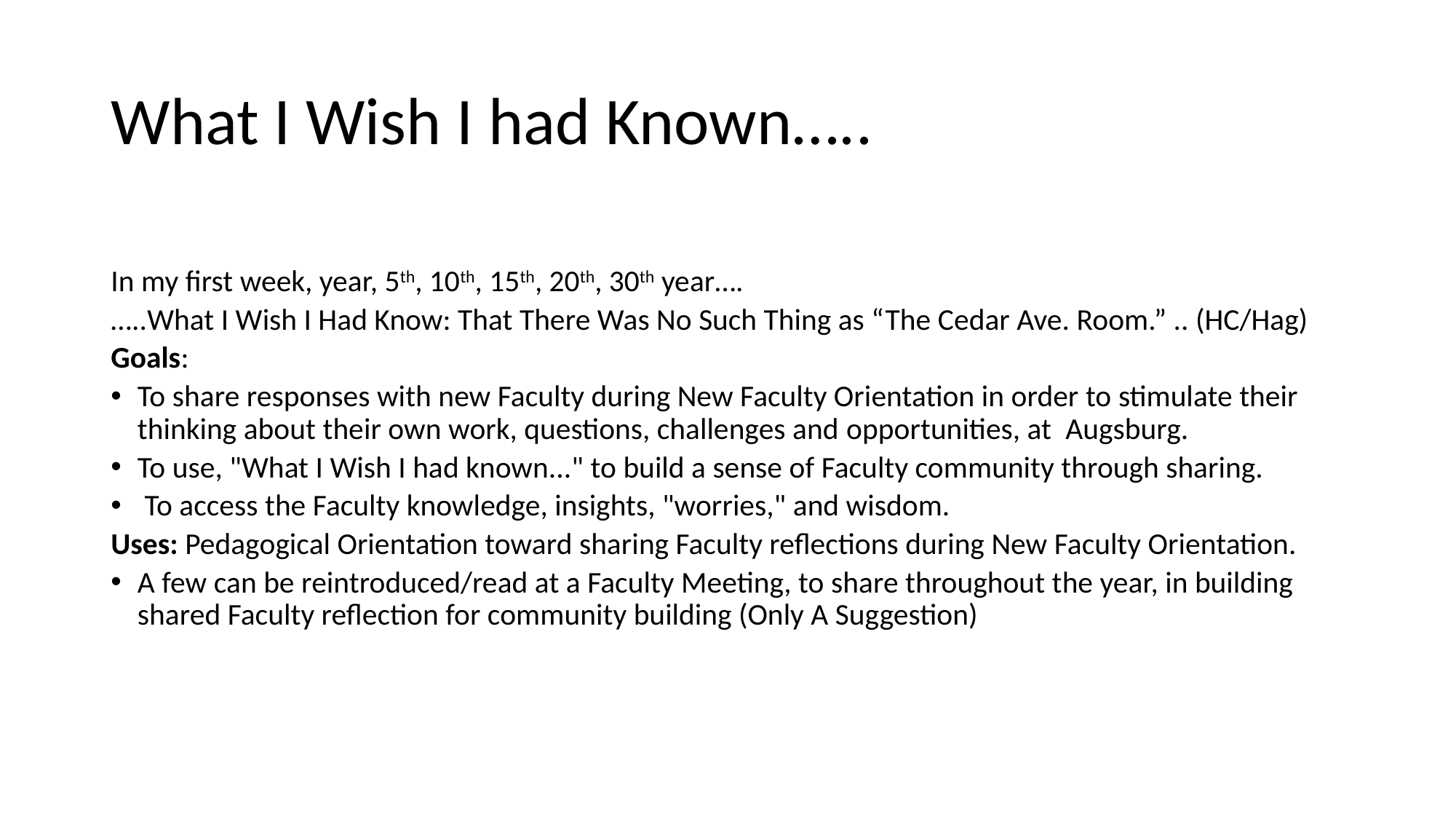

# What I Wish I had Known…..

In my first week, year, 5th, 10th, 15th, 20th, 30th year….
…..What I Wish I Had Know: That There Was No Such Thing as “The Cedar Ave. Room.” .. (HC/Hag)
Goals:
To share responses with new Faculty during New Faculty Orientation in order to stimulate their thinking about their own work, questions, challenges and opportunities, at  Augsburg.
To use, "What I Wish I had known..." to build a sense of Faculty community through sharing.
 To access the Faculty knowledge, insights, "worries," and wisdom.
Uses: Pedagogical Orientation toward sharing Faculty reflections during New Faculty Orientation.
A few can be reintroduced/read at a Faculty Meeting, to share throughout the year, in building shared Faculty reflection for community building (Only A Suggestion)